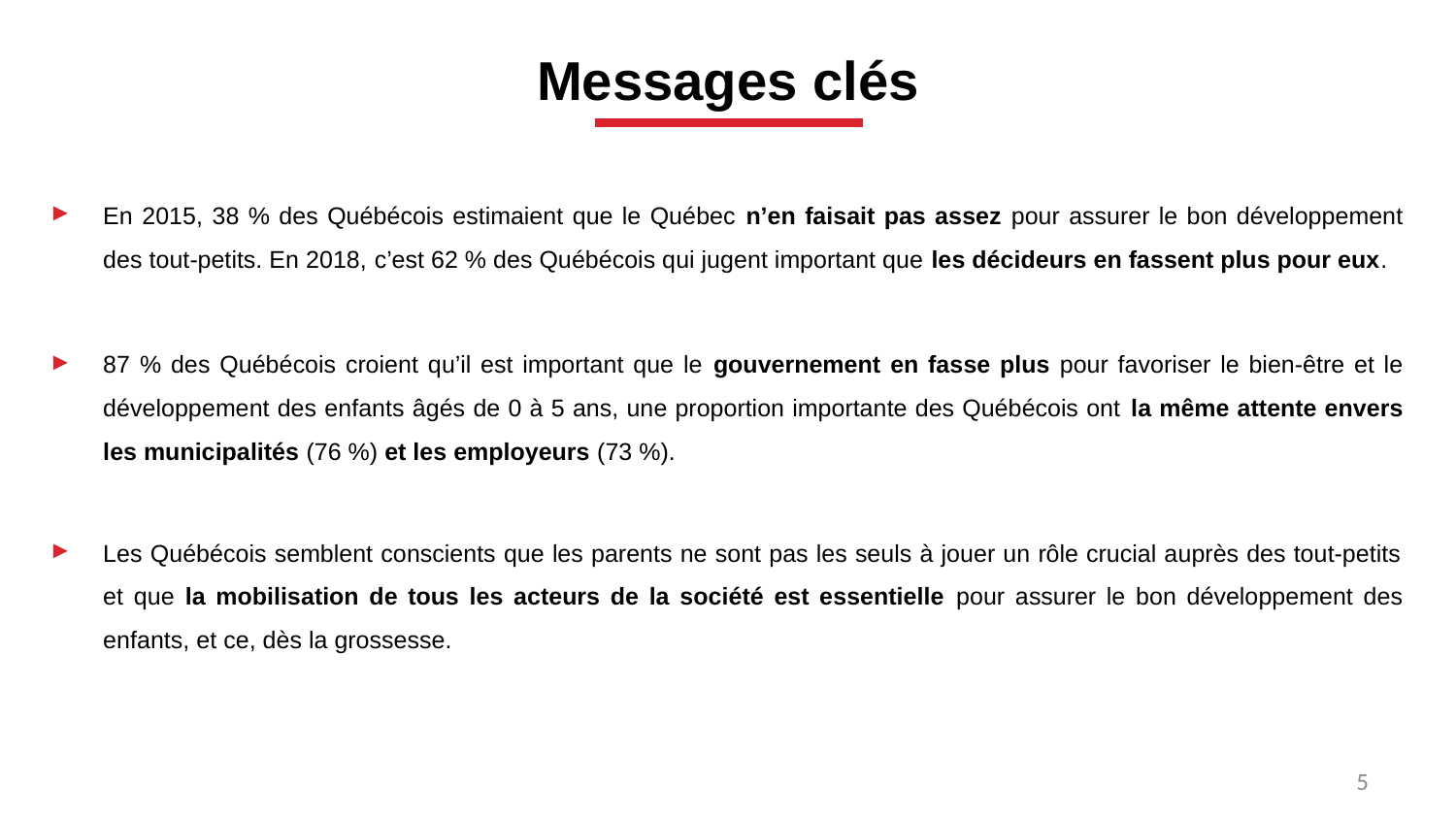

Messages clés
En 2015, 38 % des Québécois estimaient que le Québec n’en faisait pas assez pour assurer le bon développement des tout-petits. En 2018, c’est 62 % des Québécois qui jugent important que les décideurs en fassent plus pour eux.

87 % des Québécois croient qu’il est important que le gouvernement en fasse plus pour favoriser le bien-être et le développement des enfants âgés de 0 à 5 ans, une proportion importante des Québécois ont la même attente envers les municipalités (76 %) et les employeurs (73 %).

Les Québécois semblent conscients que les parents ne sont pas les seuls à jouer un rôle crucial auprès des tout-petits et que la mobilisation de tous les acteurs de la société est essentielle pour assurer le bon développement des enfants, et ce, dès la grossesse.

5